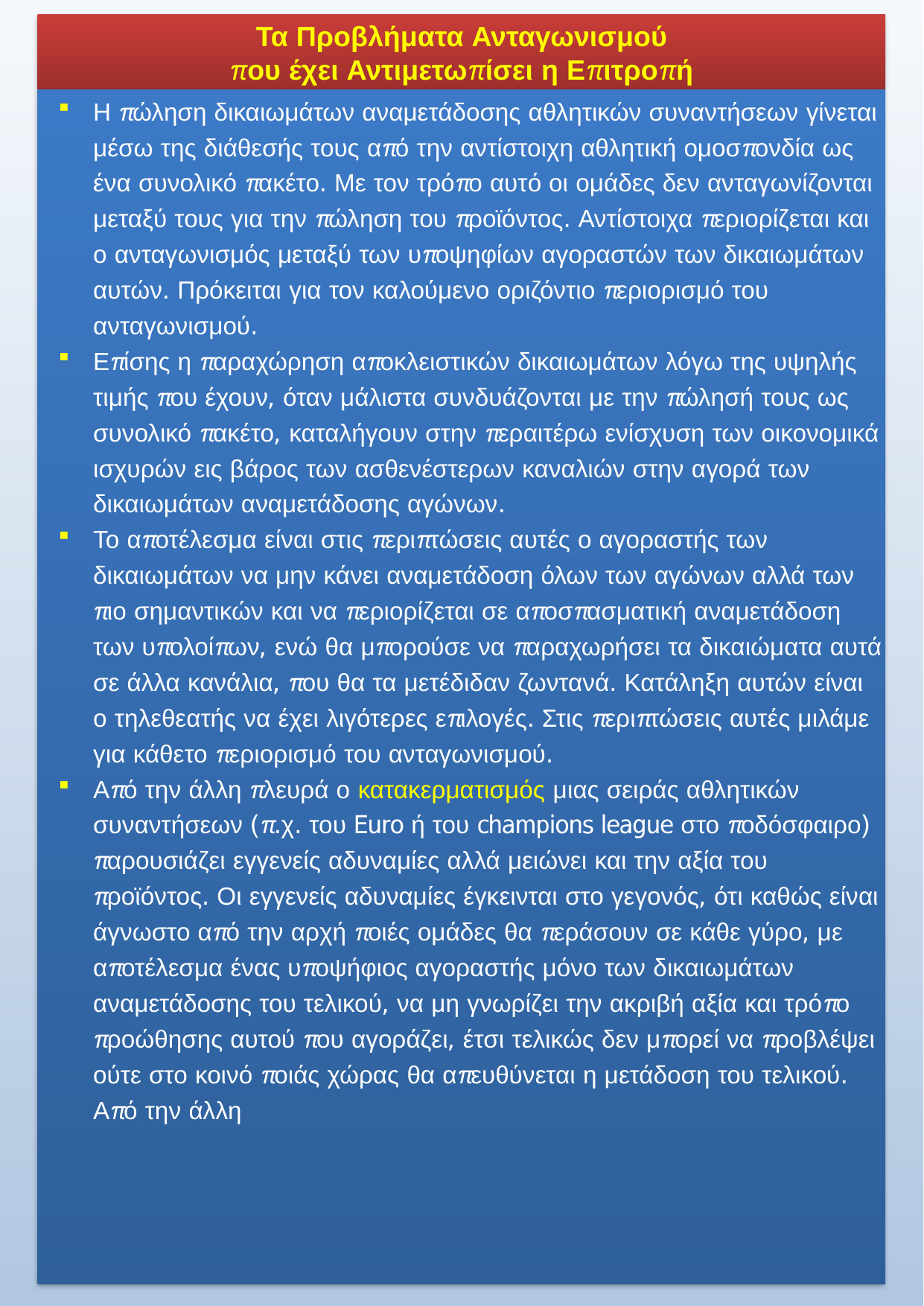

Τα Προβλήματα Ανταγωνισμού
που έχει Αντιμετωπίσει η Επιτροπή
Η πώληση δικαιωμάτων αναμετάδοσης αθλητικών συναντήσεων γίνεται μέσω της διάθεσής τους από την αντίστοιχη αθλητική ομοσπονδία ως ένα συνολικό πακέτο. Με τον τρόπο αυτό οι ομάδες δεν ανταγωνίζονται μεταξύ τους για την πώληση του προϊόντος. Αντίστοιχα περιορίζεται και ο ανταγωνισμός μεταξύ των υποψηφίων αγοραστών των δικαιωμάτων αυτών. Πρόκειται για τον καλούμενο οριζόντιο περιορισμό του ανταγωνισμού.
Επίσης η παραχώρηση αποκλειστικών δικαιωμάτων λόγω της υψηλής τιμής που έχουν, όταν μάλιστα συνδυάζονται με την πώλησή τους ως συνολικό πακέτο, καταλήγουν στην περαιτέρω ενίσχυση των οικονομικά ισχυρών εις βάρος των ασθενέστερων καναλιών στην αγορά των δικαιωμάτων αναμετάδοσης αγώνων.
Το αποτέλεσμα είναι στις περιπτώσεις αυτές ο αγοραστής των δικαιωμάτων να μην κάνει αναμετάδοση όλων των αγώνων αλλά των πιο σημαντικών και να περιορίζεται σε αποσπασματική αναμετάδοση των υπολοίπων, ενώ θα μπορούσε να παραχωρήσει τα δικαιώματα αυτά σε άλλα κανάλια, που θα τα μετέδιδαν ζωντανά. Κατάληξη αυτών είναι ο τηλεθεατής να έχει λιγότερες επιλογές. Στις περιπτώσεις αυτές μιλάμε για κάθετο περιορισμό του ανταγωνισμού.
Από την άλλη πλευρά ο κατακερματισμός μιας σειράς αθλητικών συναντήσεων (π.χ. του Euro ή του champions league στο ποδόσφαιρο) παρουσιάζει εγγενείς αδυναμίες αλλά μειώνει και την αξία του προϊόντος. Οι εγγενείς αδυναμίες έγκεινται στο γεγονός, ότι καθώς είναι άγνωστο από την αρχή ποιές ομάδες θα περάσουν σε κάθε γύρο, με αποτέλεσμα ένας υποψήφιος αγοραστής μόνο των δικαιωμάτων αναμετάδοσης του τελικού, να μη γνωρίζει την ακριβή αξία και τρόπο προώθησης αυτού που αγοράζει, έτσι τελικώς δεν μπορεί να προβλέψει ούτε στο κοινό ποιάς χώρας θα απευθύνεται η μετάδοση του τελικού. Από την άλλη